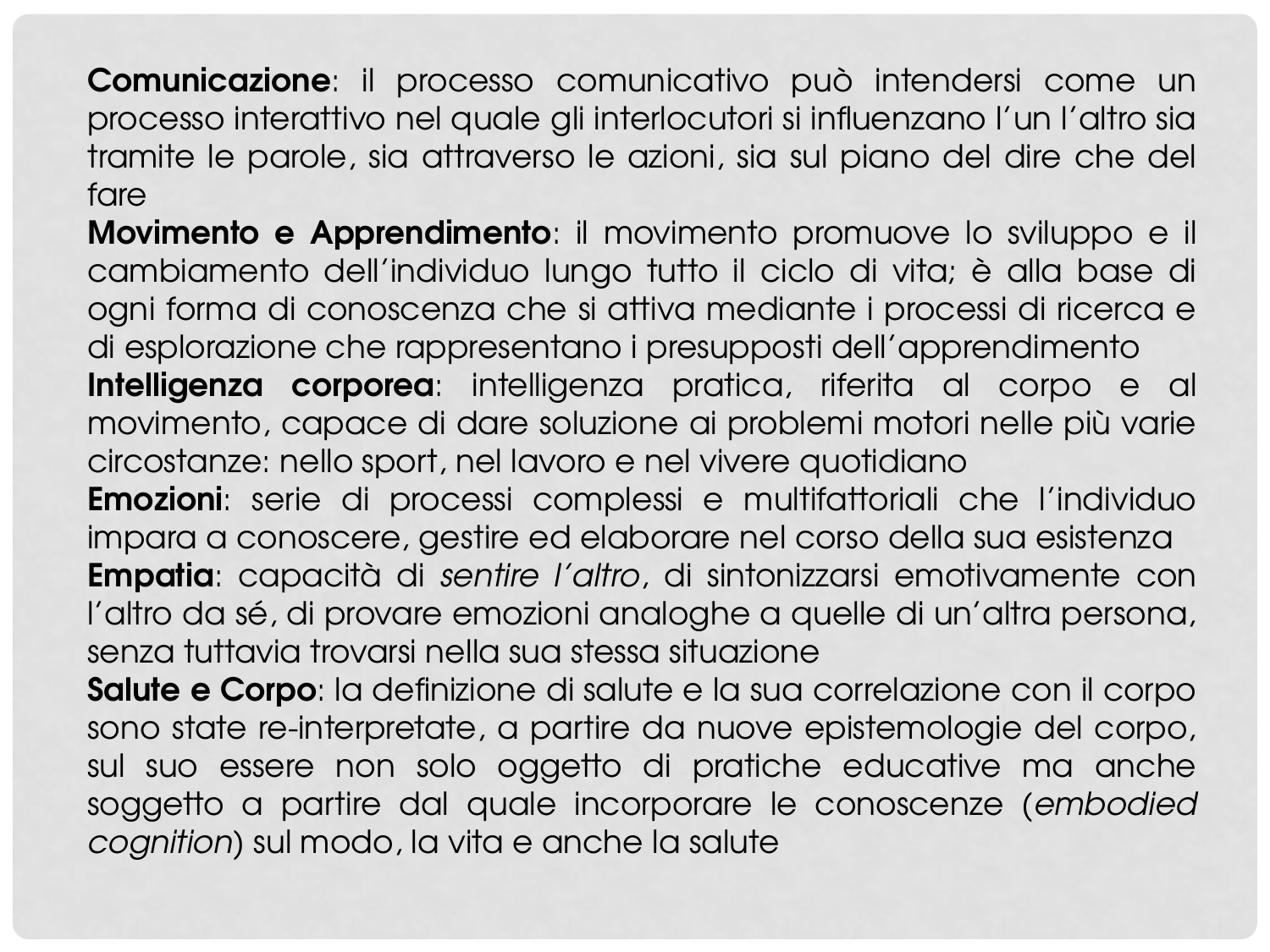

Comunicazione: il processo comunicativo può intendersi come un processo interattivo nel quale gli interlocutori si influenzano l’un l’altro sia tramite le parole, sia attraverso le azioni, sia sul piano del dire che del fare
Movimento e Apprendimento: il movimento promuove lo sviluppo e il cambiamento dell’individuo lungo tutto il ciclo di vita; è alla base di ogni forma di conoscenza che si attiva mediante i processi di ricerca e di esplorazione che rappresentano i presupposti dell’apprendimento
Intelligenza corporea: intelligenza pratica, riferita al corpo e al movimento, capace di dare soluzione ai problemi motori nelle più varie circostanze: nello sport, nel lavoro e nel vivere quotidiano
Emozioni: serie di processi complessi e multifattoriali che l’individuo impara a conoscere, gestire ed elaborare nel corso della sua esistenza
Empatia: capacità di sentire l’altro, di sintonizzarsi emotivamente con l’altro da sé, di provare emozioni analoghe a quelle di un’altra persona, senza tuttavia trovarsi nella sua stessa situazione
Salute e Corpo: la definizione di salute e la sua correlazione con il corpo sono state re-interpretate, a partire da nuove epistemologie del corpo, sul suo essere non solo oggetto di pratiche educative ma anche soggetto a partire dal quale incorporare le conoscenze (embodied cognition) sul modo, la vita e anche la salute